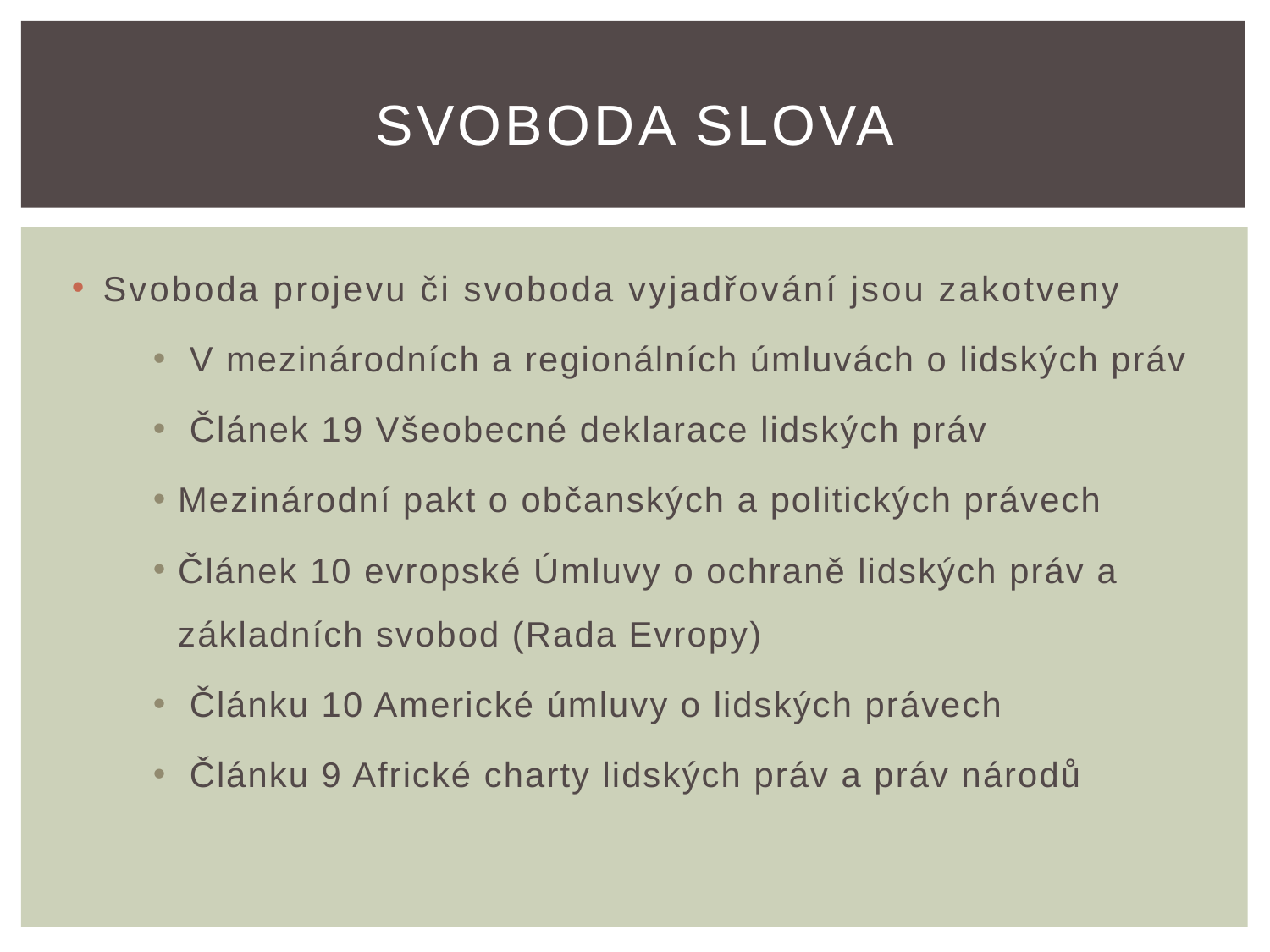

# Svoboda slova
Svoboda projevu či svoboda vyjadřování jsou zakotveny
 V mezinárodních a regionálních úmluvách o lidských práv
 Článek 19 Všeobecné deklarace lidských práv
Mezinárodní pakt o občanských a politických právech
Článek 10 evropské Úmluvy o ochraně lidských práv a základních svobod (Rada Evropy)
 Článku 10 Americké úmluvy o lidských právech
 Článku 9 Africké charty lidských práv a práv národů